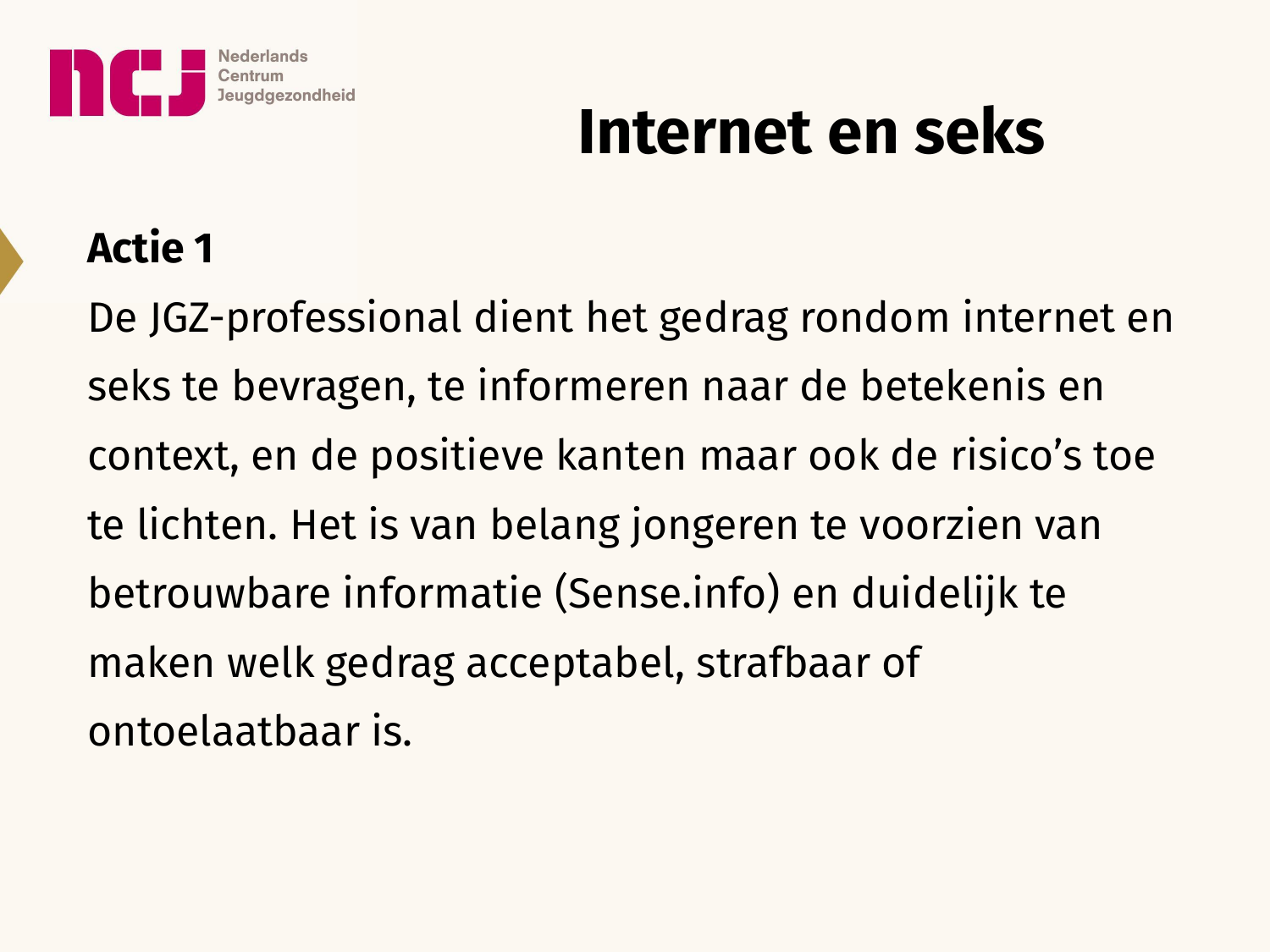

Internet en seks
# Actie 1 De JGZ-professional dient het gedrag rondom internet en seks te bevragen, te informeren naar de betekenis en context, en de positieve kanten maar ook de risico’s toe te lichten. Het is van belang jongeren te voorzien van betrouwbare informatie (Sense.info) en duidelijk te maken welk gedrag acceptabel, strafbaar of ontoelaatbaar is.